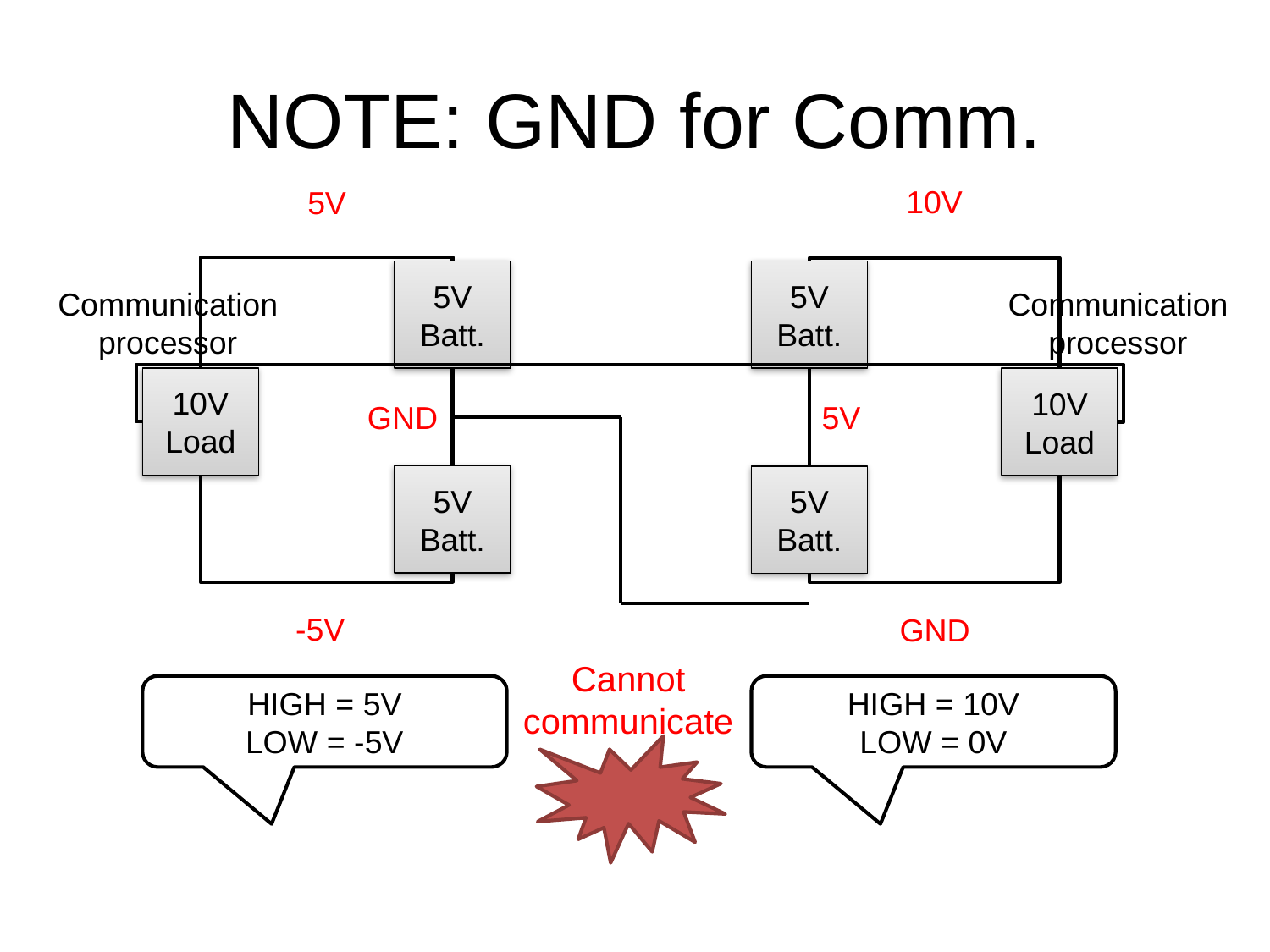

# NOTE: GND for Comm.
10V
5V
5V
Batt.
5V
Batt.
Communication
processor
Communication
processor
10V
Load
10V
Load
GND
5V
5V
Batt.
5V
Batt.
-5V
GND
Cannot
communicate
HIGH = 5V
LOW = -5V
HIGH = 10V
LOW = 0V